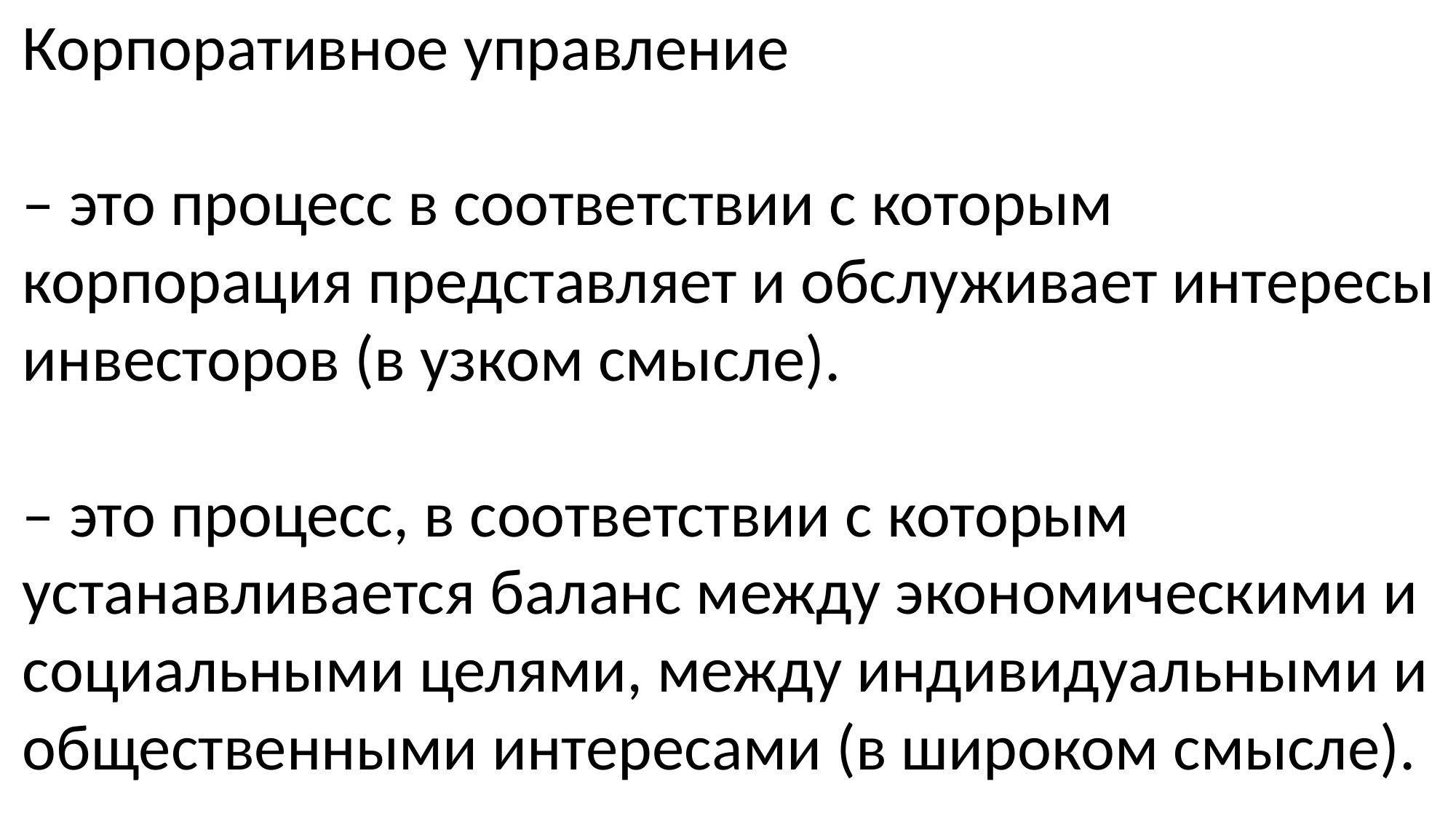

Корпоративное управление

– это процесс в соответствии с которым корпорация представляет и обслуживает интересы инвесторов (в узком смысле).

– это процесс, в соответствии с которым устанавливается баланс между экономическими и социальными целями, между индивидуальными и общественными интересами (в широком смысле).